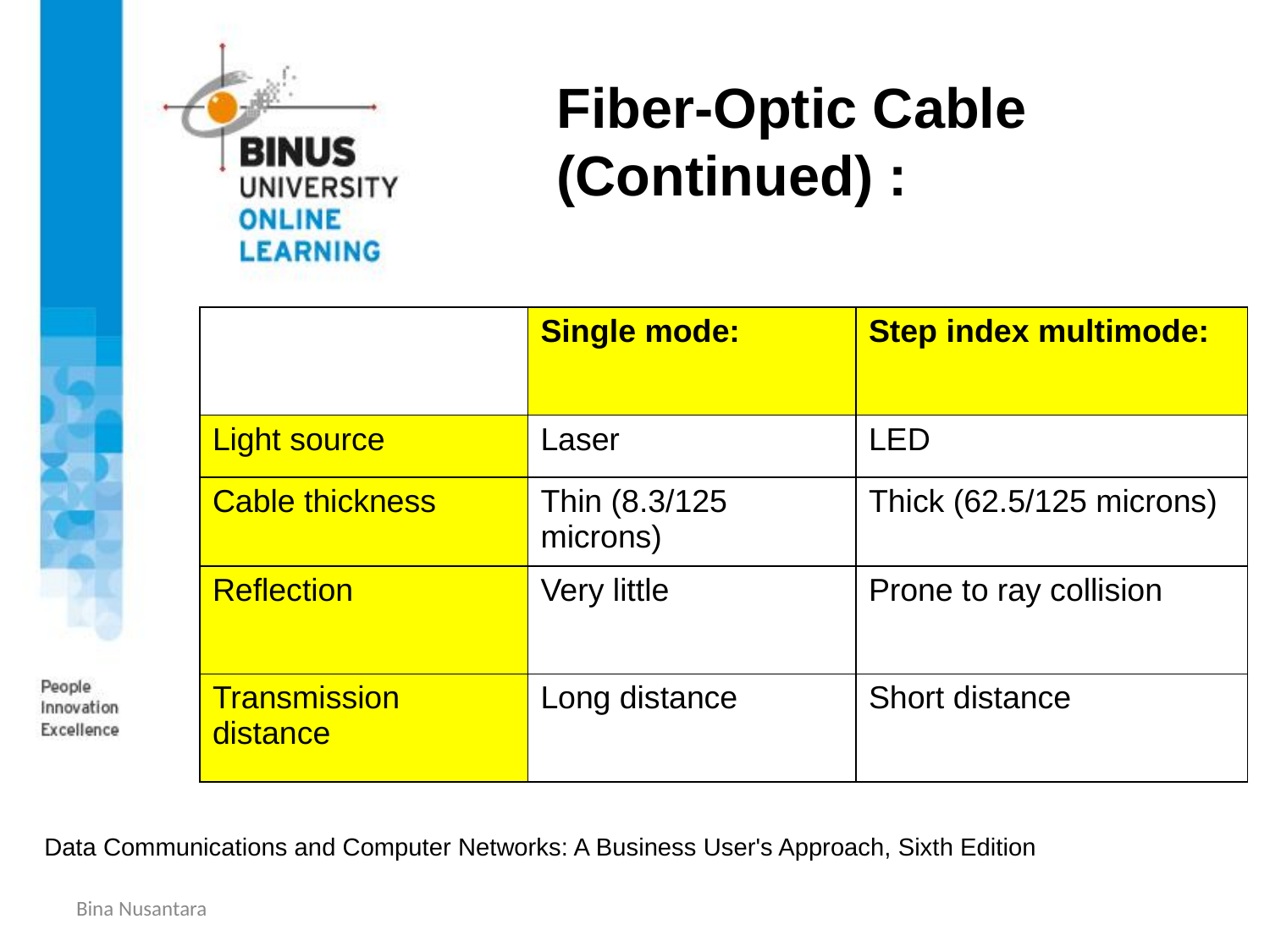

Fiber-Optic Cable (Continued) :
|  | Single mode: | Step index multimode: |
| --- | --- | --- |
| Light source | Laser | LED |
| Cable thickness | Thin (8.3/125 microns) | Thick (62.5/125 microns) |
| Reflection | Very little | Prone to ray collision |
| Transmission distance | Long distance | Short distance |
Data Communications and Computer Networks: A Business User's Approach, Sixth Edition
Bina Nusantara